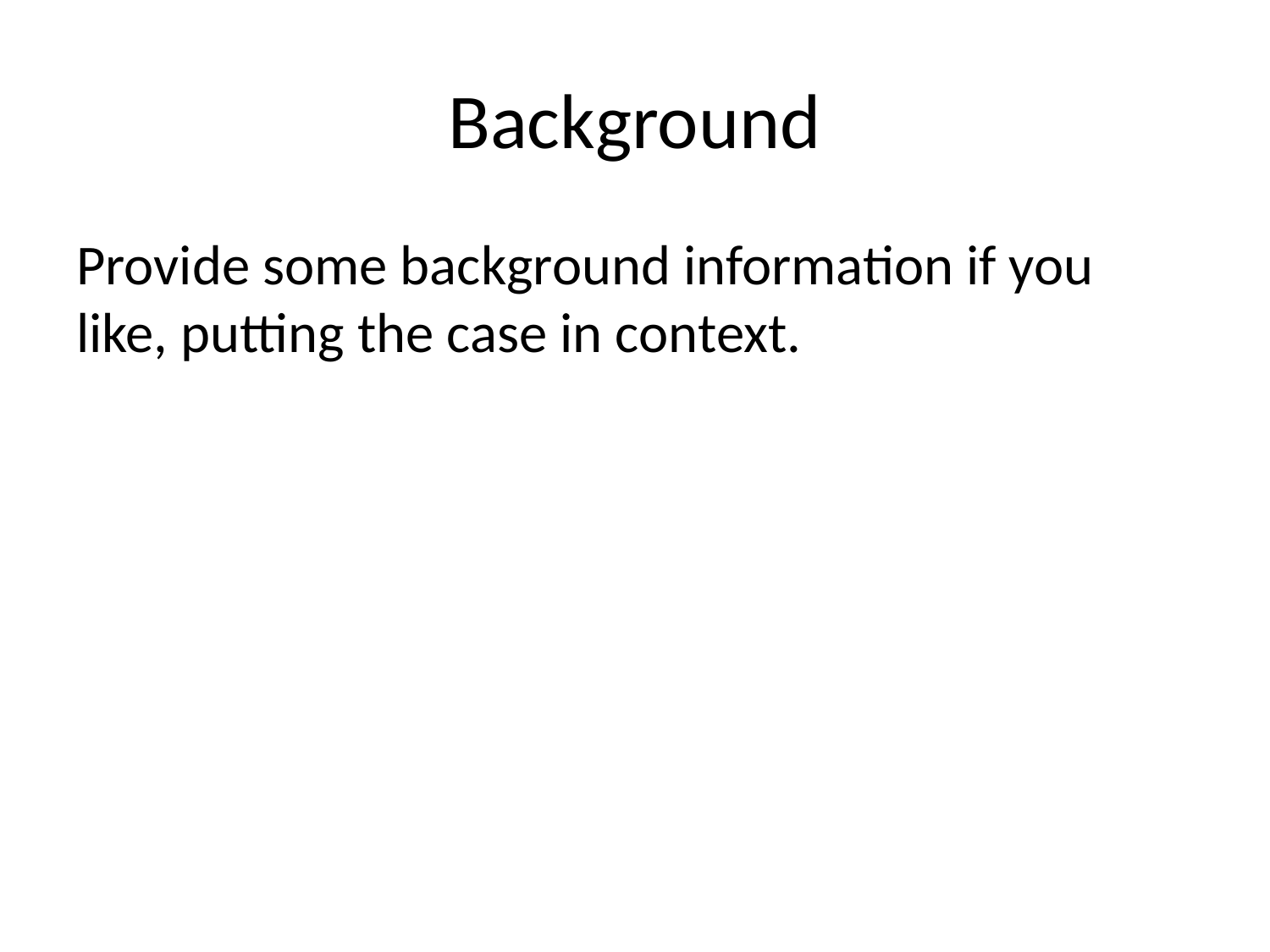

# Background
Provide some background information if you like, putting the case in context.